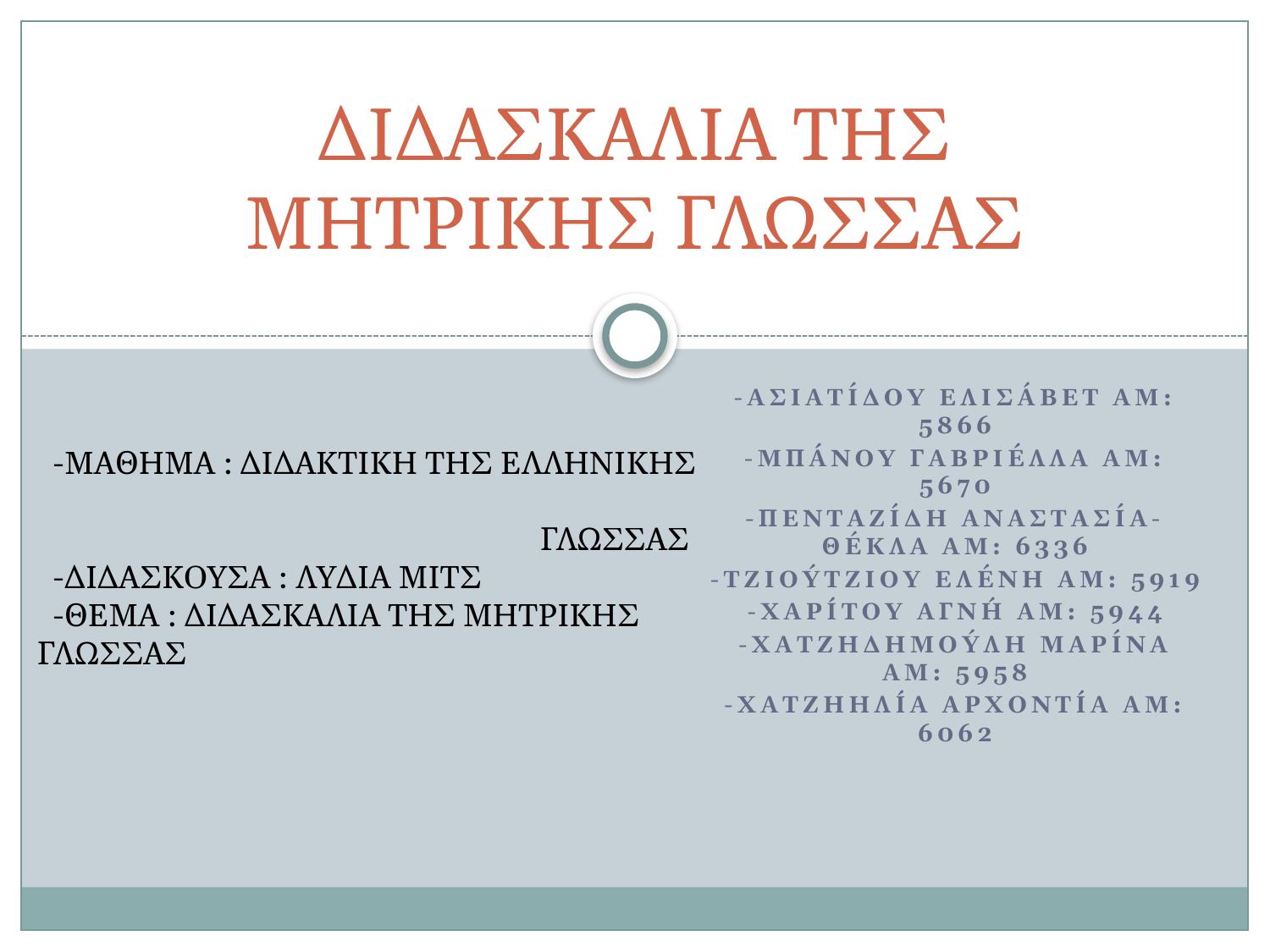

# ΔΙΔΑΣΚΑΛΙΑ ΤΗΣ ΜΗΤΡΙΚΗΣ ΓΛΩΣΣΑΣ
-Ασιατίδου Ελισάβετ ΑΜ: 5866
-Μπάνου Γαβριέλλα ΑΜ: 5670
-Πενταζίδη Αναστασία-Θέκλα ΑΜ: 6336
-Τζιούτζιου Ελένη ΑΜ: 5919
-Χαρίτου Αγνή ΑΜ: 5944
-Χατζηδημούλη Μαρίνα ΑΜ: 5958
-Χατζηηλία Αρχοντία ΑΜ: 6062

  -ΜΑΘΗΜΑ : ΔΙΔΑΚΤΙΚΗ ΤΗΣ ΕΛΛΗΝΙΚΗΣ                                                                                                                                                                       ΓΛΩΣΣΑΣ
  -ΔΙΔΑΣΚΟΥΣΑ : ΛΥΔΙΑ ΜΙΤΣ
  -ΘΕΜΑ : ΔΙΔΑΣΚΑΛΙΑ ΤΗΣ ΜΗΤΡΙΚΗΣ ΓΛΩΣΣΑΣ